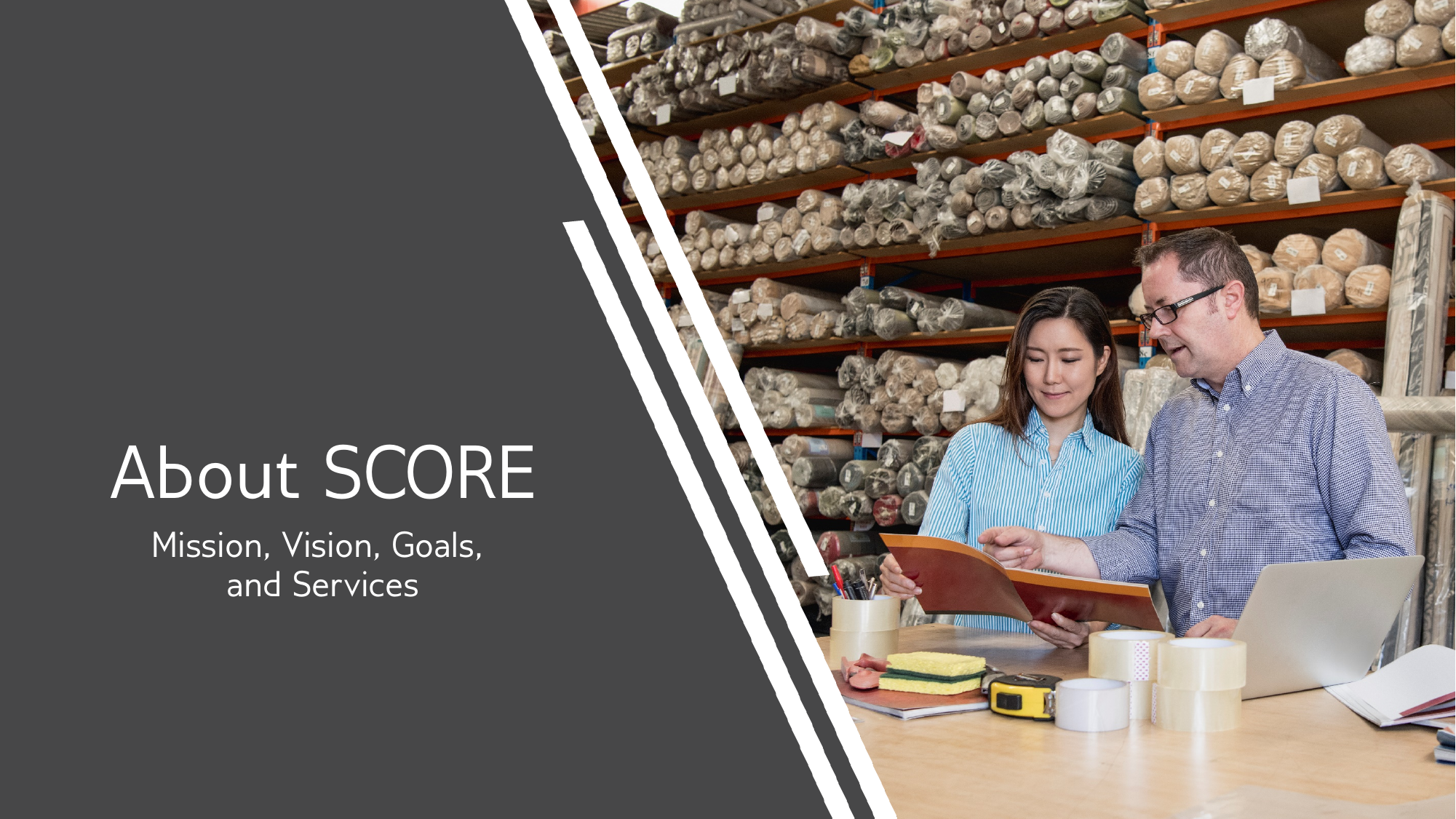

# About SCORE
Mission, Vision, Goals,
and Services